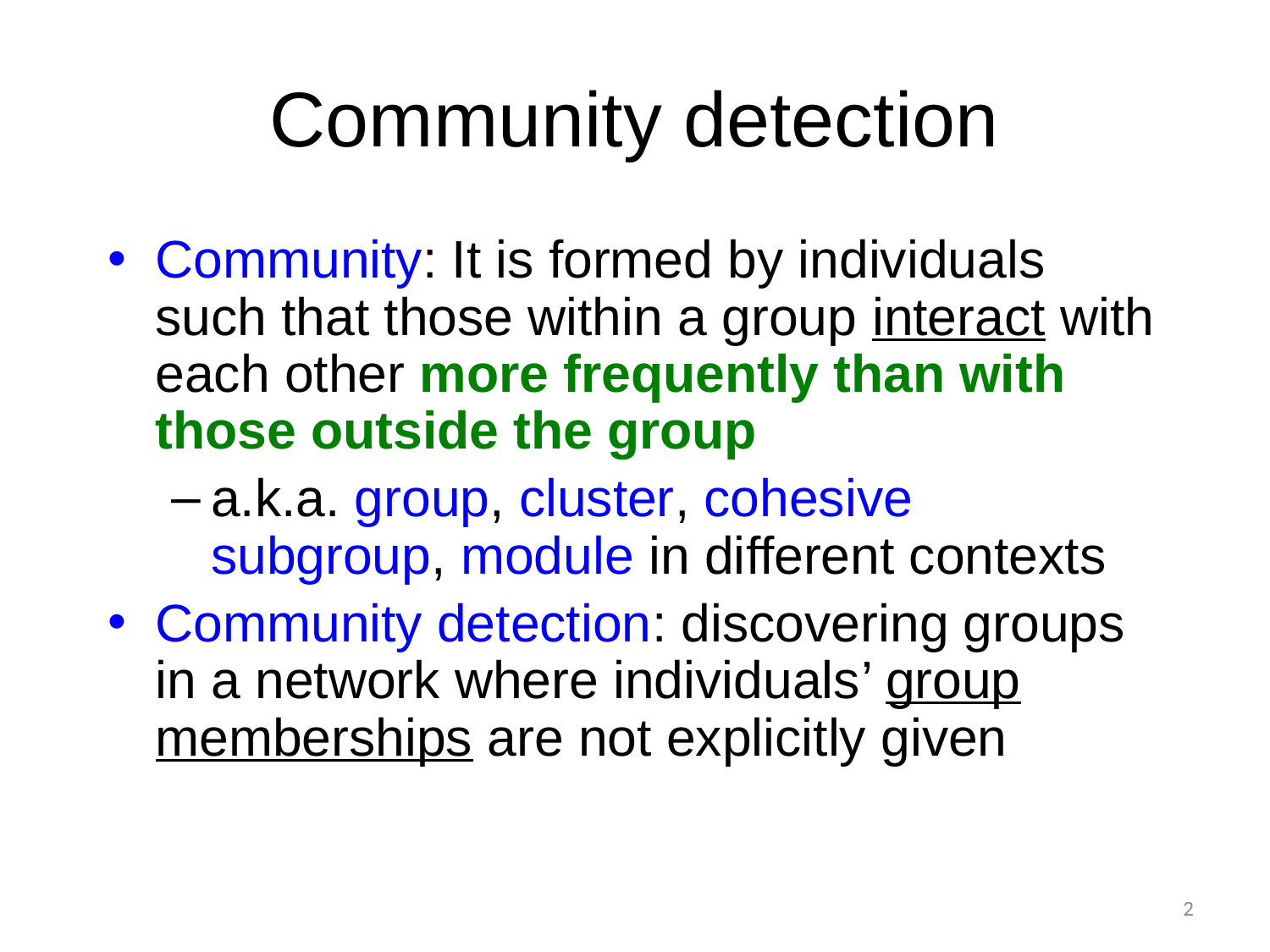

Community detection
Community: It is formed by individuals such that those within a group interact with each other more frequently than with those outside the group
a.k.a. group, cluster, cohesive subgroup, module in different contexts
Community detection: discovering groups in a network where individuals’ group memberships are not explicitly given

2